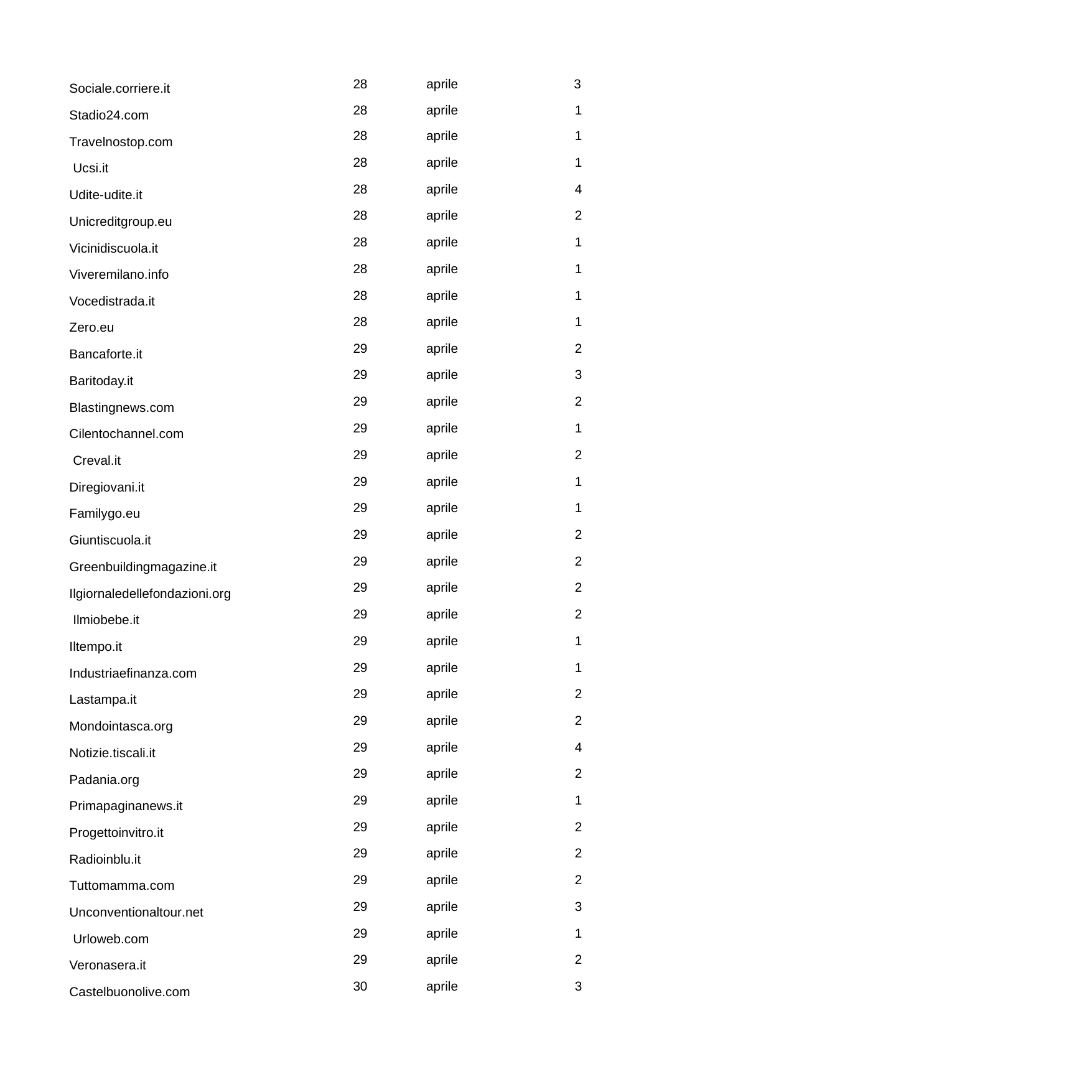

28
aprile
3
Sociale.corriere.it
Stadio24.com  Travelnostop.com  Ucsi.it
Udite-udite.it  Unicreditgroup.eu
Vicinidiscuola.it  Viveremilano.info  Vocedistrada.it  Zero.eu  Bancaforte.it  Baritoday.it  Blastingnews.com  Cilentochannel.com  Creval.it  Diregiovani.it  Familygo.eu  Giuntiscuola.it
Greenbuildingmagazine.it  Ilgiornaledellefondazioni.org  Ilmiobebe.it
Iltempo.it
Industriaefinanza.com  Lastampa.it  Mondointasca.org  Notizie.tiscali.it  Padania.org  Primapaginanews.it  Progettoinvitro.it  Radioinblu.it  Tuttomamma.com  Unconventionaltour.net  Urloweb.com  Veronasera.it  Castelbuonolive.com
| 28 | aprile | 1 |
| --- | --- | --- |
| 28 | aprile | 1 |
| 28 | aprile | 1 |
| 28 | aprile | 4 |
| 28 | aprile | 2 |
| 28 | aprile | 1 |
| 28 | aprile | 1 |
| 28 | aprile | 1 |
| 28 | aprile | 1 |
| 29 | aprile | 2 |
| 29 | aprile | 3 |
| 29 | aprile | 2 |
| 29 | aprile | 1 |
| 29 | aprile | 2 |
| 29 | aprile | 1 |
| 29 | aprile | 1 |
| 29 | aprile | 2 |
| 29 | aprile | 2 |
| 29 | aprile | 2 |
| 29 | aprile | 2 |
| 29 | aprile | 1 |
| 29 | aprile | 1 |
| 29 | aprile | 2 |
| 29 | aprile | 2 |
| 29 | aprile | 4 |
| 29 | aprile | 2 |
| 29 | aprile | 1 |
| 29 | aprile | 2 |
| 29 | aprile | 2 |
| 29 | aprile | 2 |
| 29 | aprile | 3 |
| 29 | aprile | 1 |
| 29 | aprile | 2 |
| 30 | aprile | 3 |